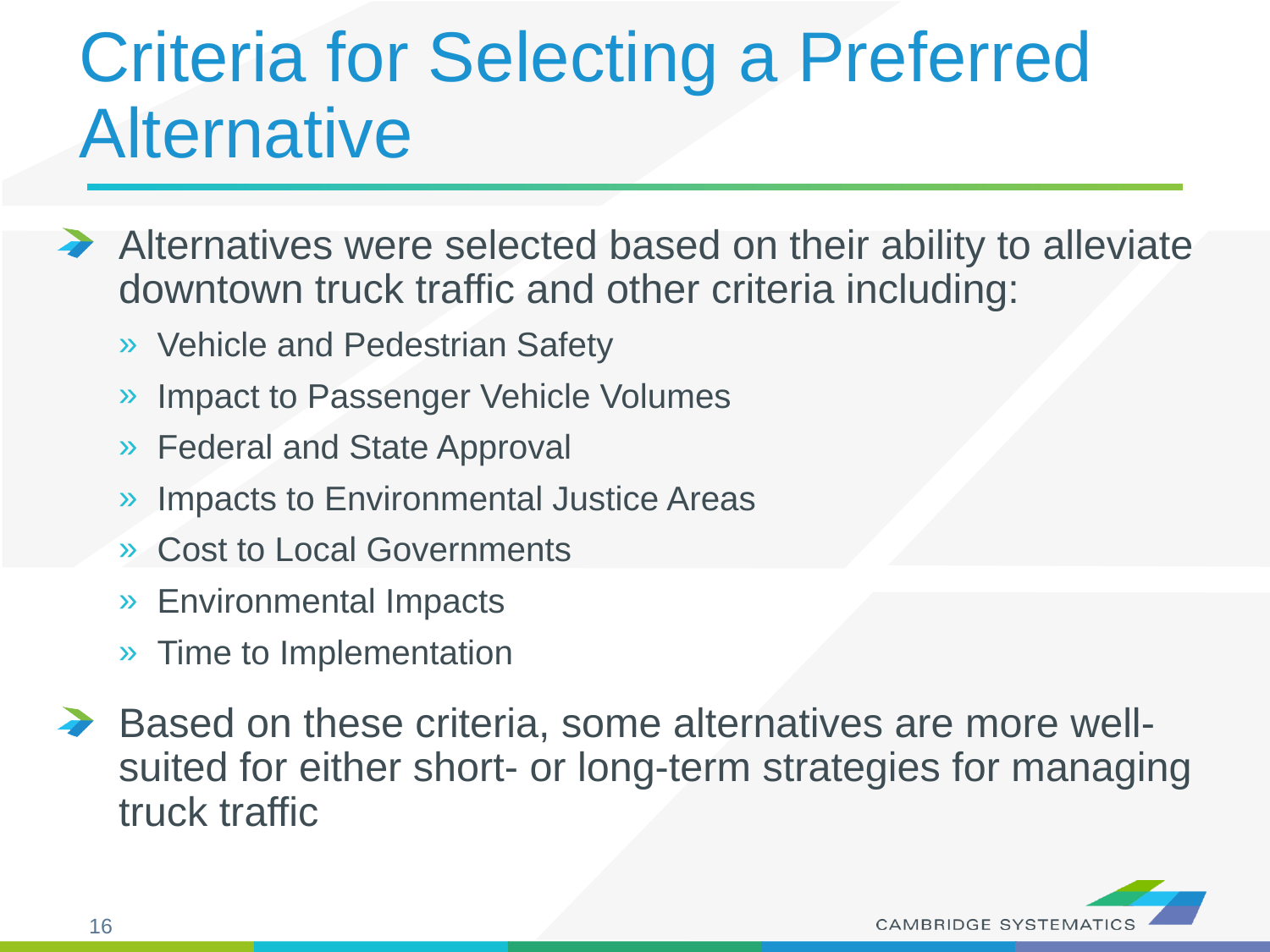

# Criteria for Selecting a Preferred Alternative
Alternatives were selected based on their ability to alleviate downtown truck traffic and other criteria including:
Vehicle and Pedestrian Safety
Impact to Passenger Vehicle Volumes
Federal and State Approval
Impacts to Environmental Justice Areas
Cost to Local Governments
Environmental Impacts
Time to Implementation
Based on these criteria, some alternatives are more well-suited for either short- or long-term strategies for managing truck traffic